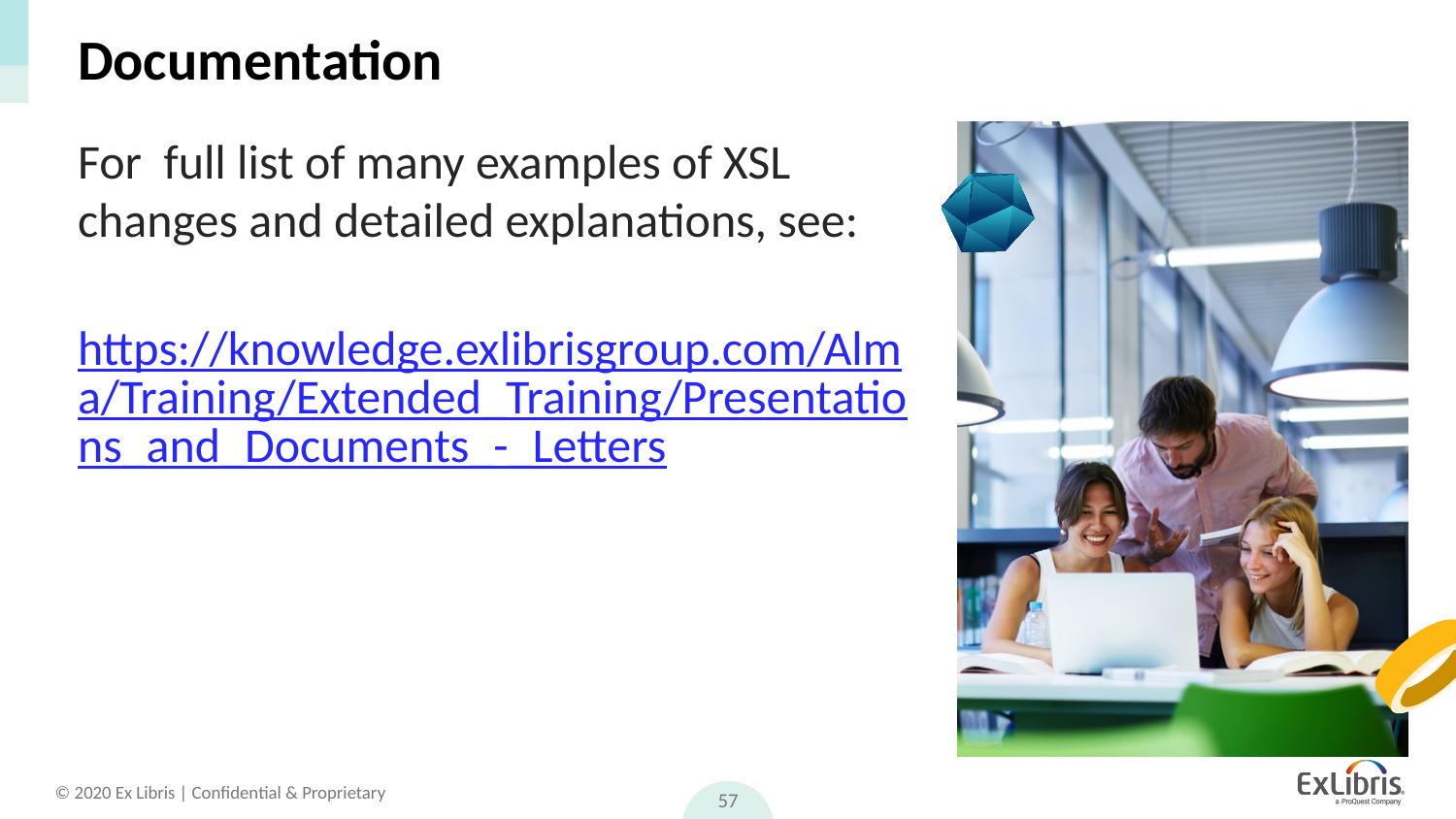

# Documentation
For  full list of many examples of XSL changes and detailed explanations, see:
 https://knowledge.exlibrisgroup.com/Alma/Training/Extended_Training/Presentations_and_Documents_-_Letters

57